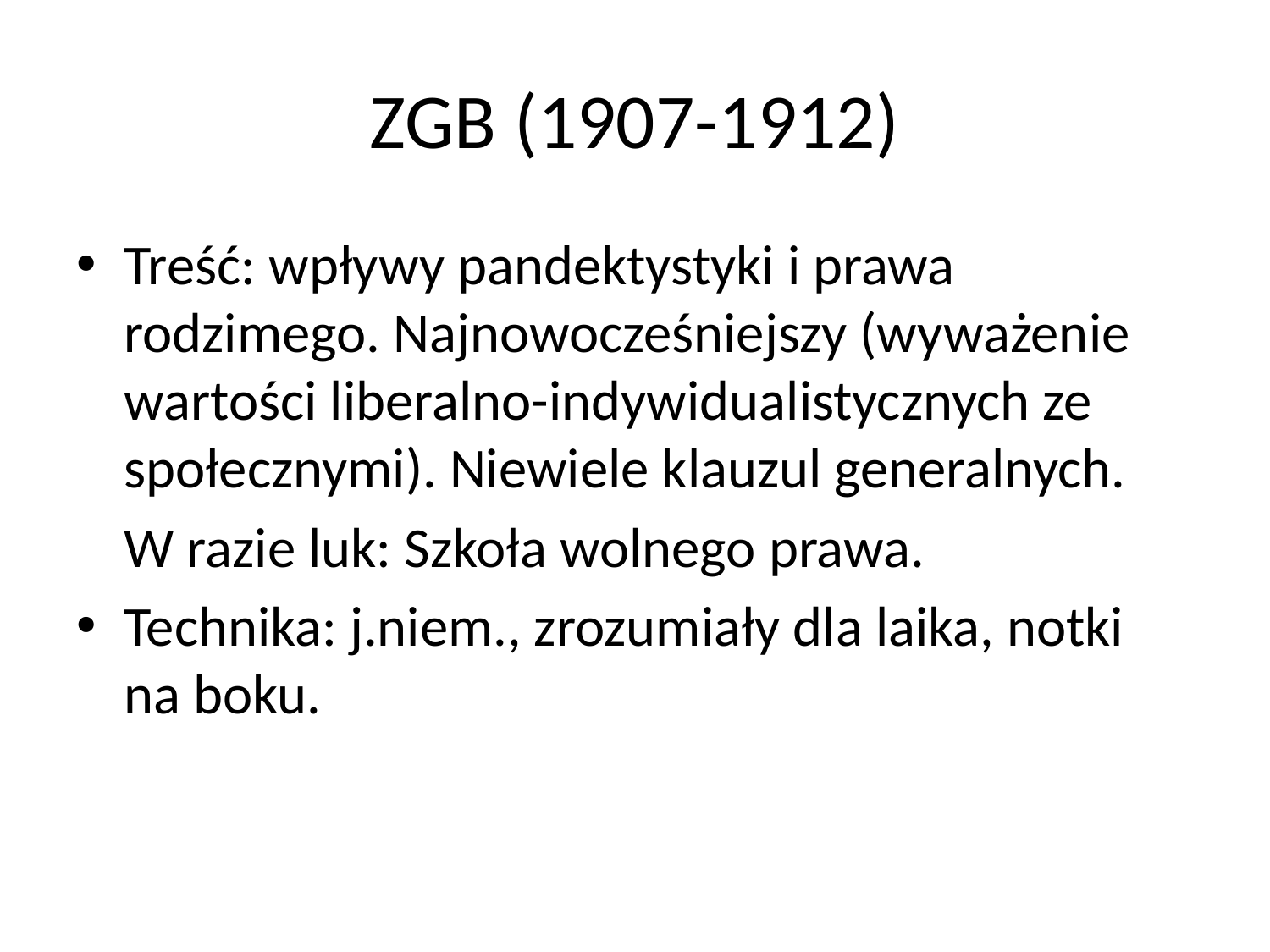

# ZGB (1907-1912)
Treść: wpływy pandektystyki i prawa rodzimego. Najnowocześniejszy (wyważenie wartości liberalno-indywidualistycznych ze społecznymi). Niewiele klauzul generalnych.
	W razie luk: Szkoła wolnego prawa.
Technika: j.niem., zrozumiały dla laika, notki na boku.